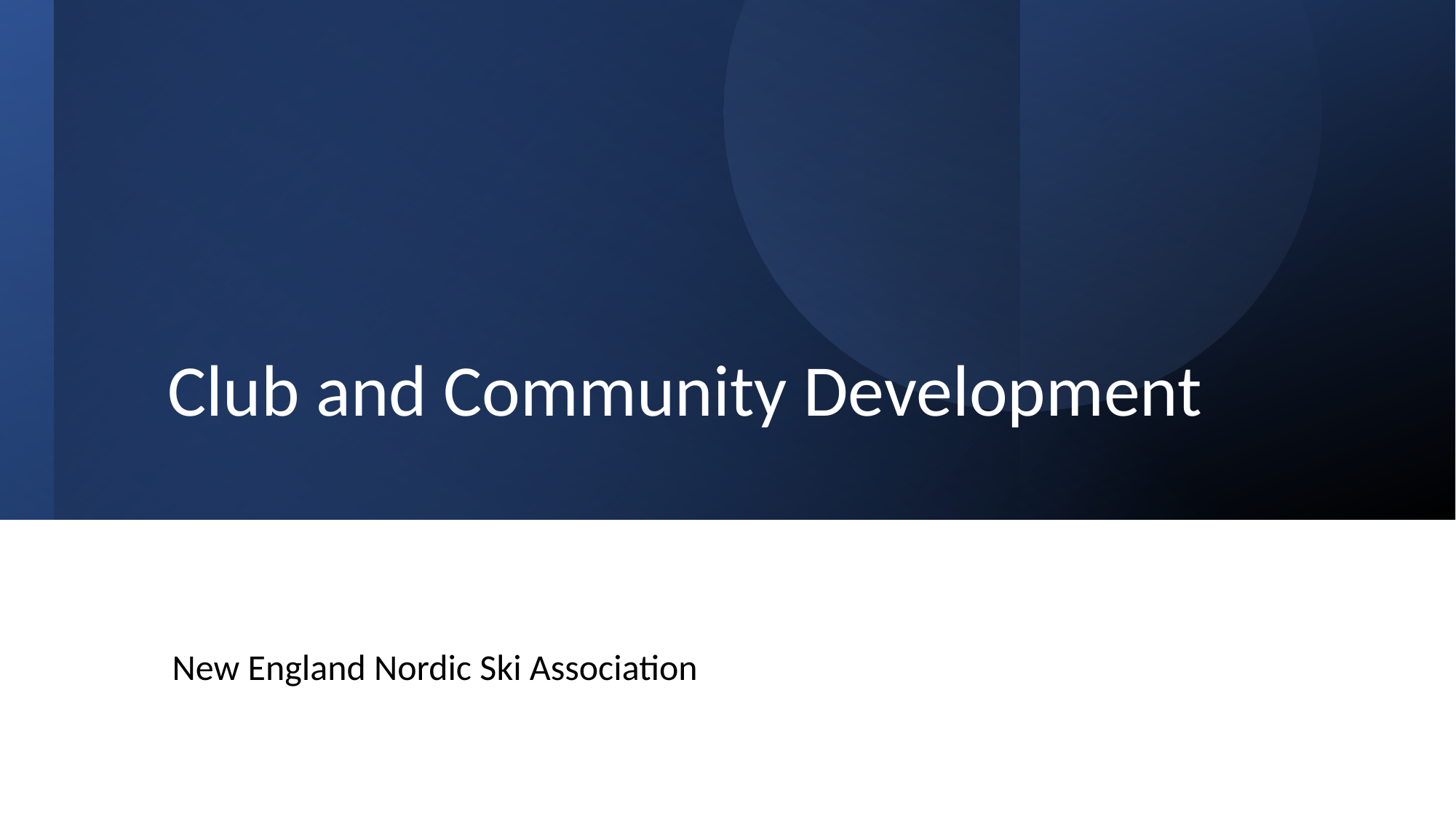

# Club and Community Development
New England Nordic Ski Association